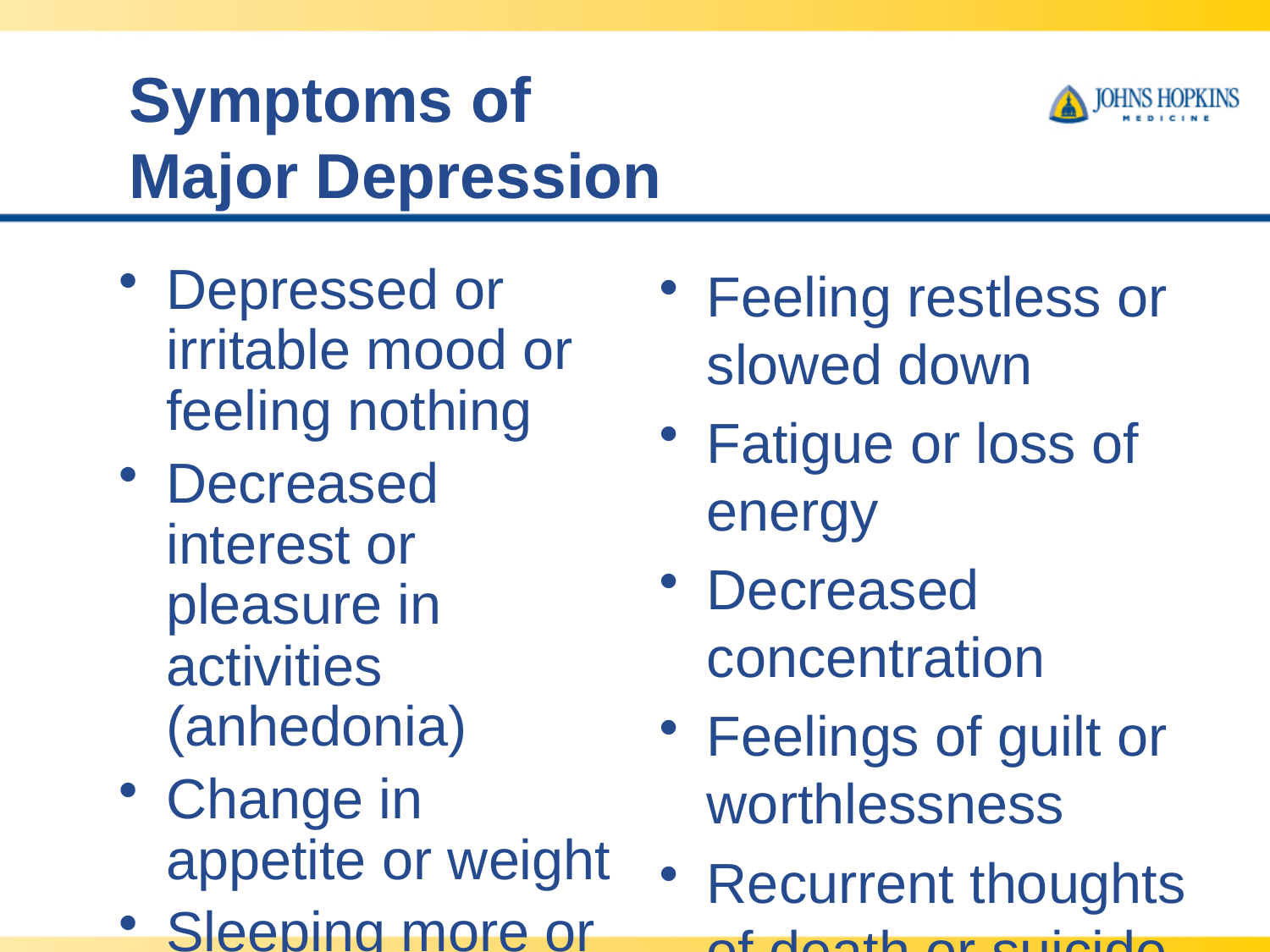

# Symptoms of Major Depression
Depressed or irritable mood or feeling nothing
Decreased interest or pleasure in activities (anhedonia)
Change in appetite or weight
Sleeping more or less than usual
Feeling restless or slowed down
Fatigue or loss of energy
Decreased concentration
Feelings of guilt or worthlessness
Recurrent thoughts of death or suicide